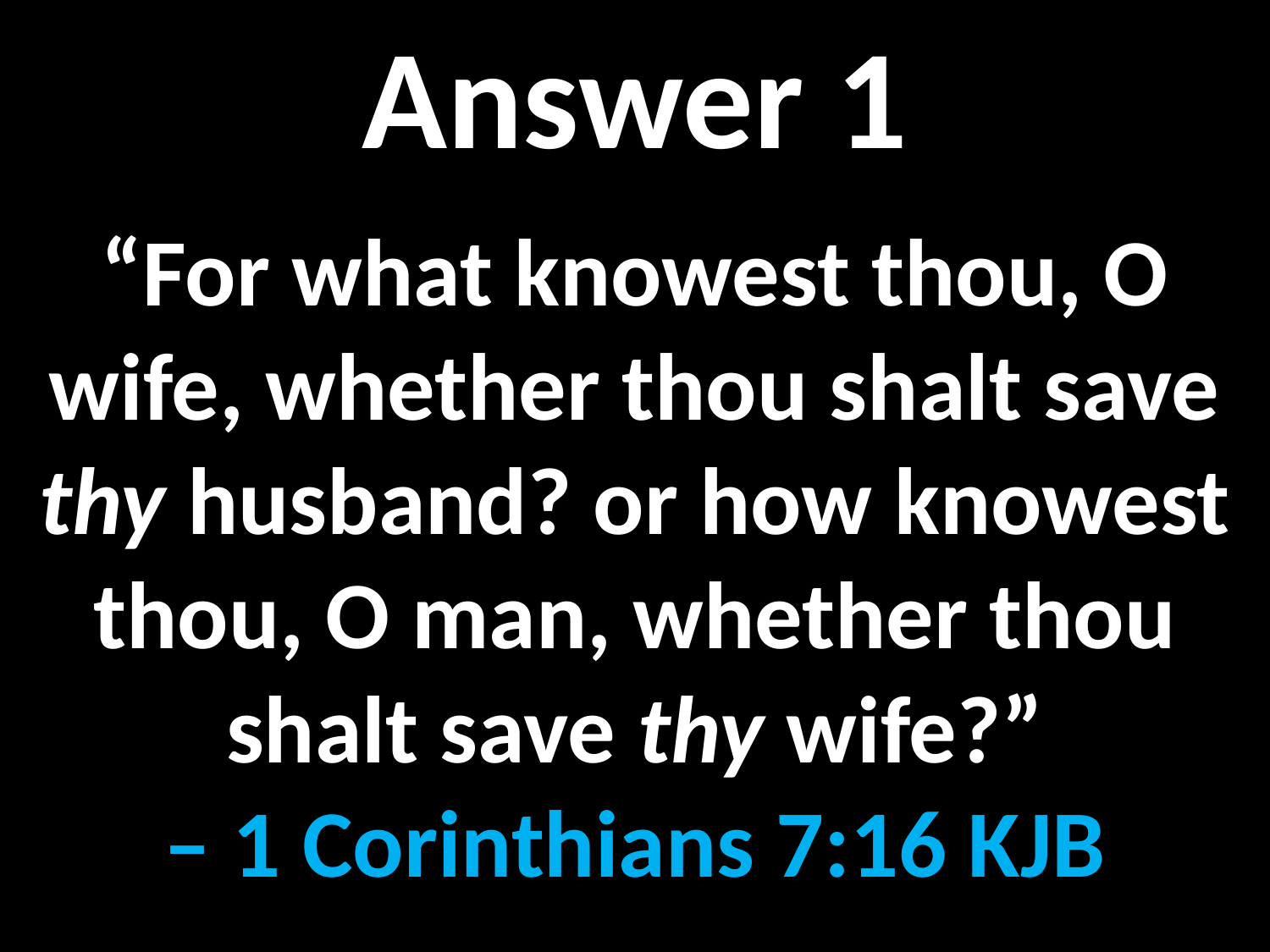

Answer 1
“For what knowest thou, O wife, whether thou shalt save thy husband? or how knowest thou, O man, whether thou shalt save thy wife?”
– 1 Corinthians 7:16 KJB